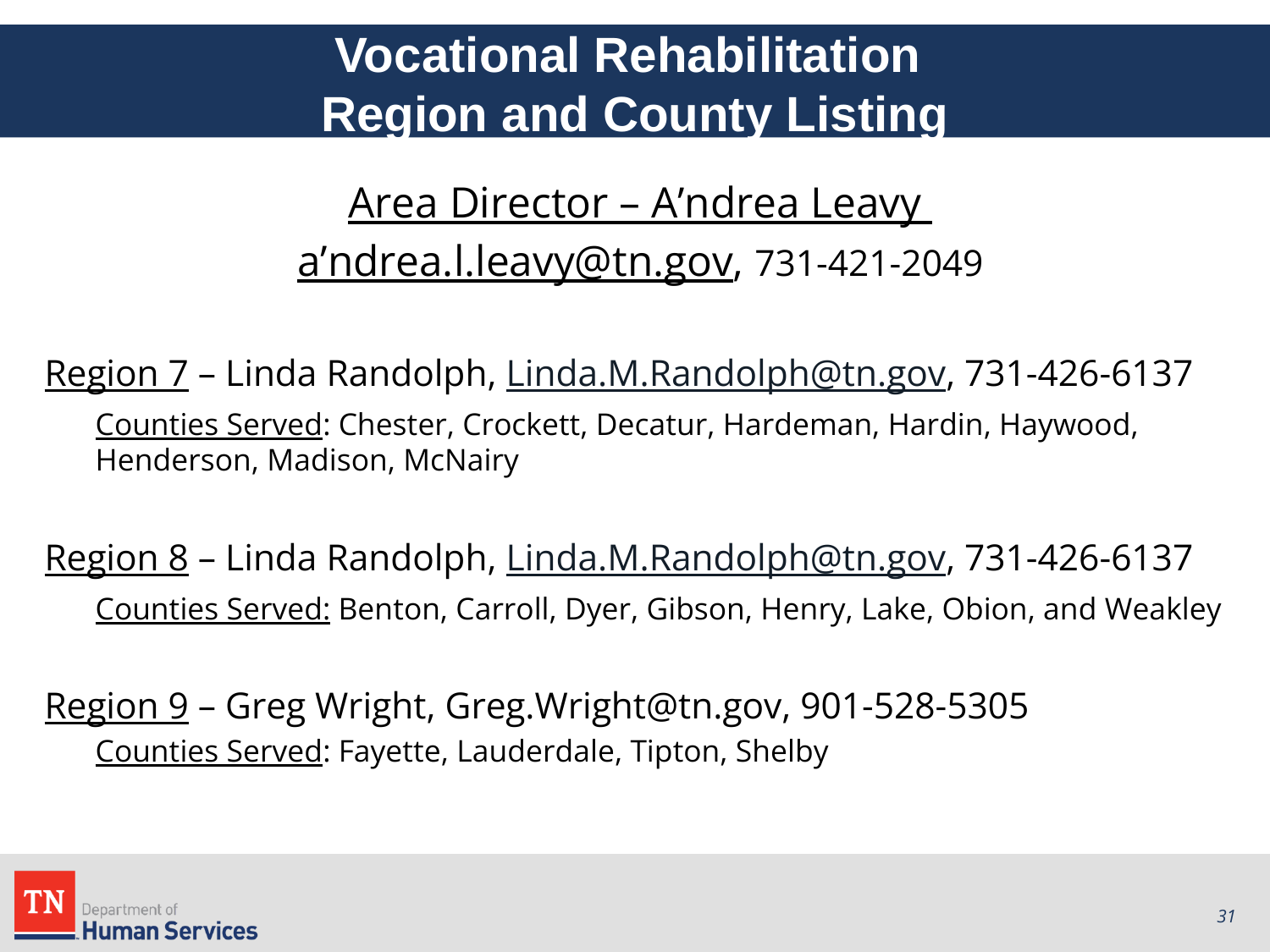

# Vocational Rehabilitation Region and County Listing
Area Director – A’ndrea Leavy
a’ndrea.l.leavy@tn.gov, 731-421-2049

Region 7 – Linda Randolph, Linda.M.Randolph@tn.gov, 731-426-6137
Counties Served: Chester, Crockett, Decatur, Hardeman, Hardin, Haywood, Henderson, Madison, McNairy

Region 8 – Linda Randolph, Linda.M.Randolph@tn.gov, 731-426-6137
Counties Served: Benton, Carroll, Dyer, Gibson, Henry, Lake, Obion, and Weakley

Region 9 – Greg Wright, Greg.Wright@tn.gov, 901-528-5305
Counties Served: Fayette, Lauderdale, Tipton, Shelby

31